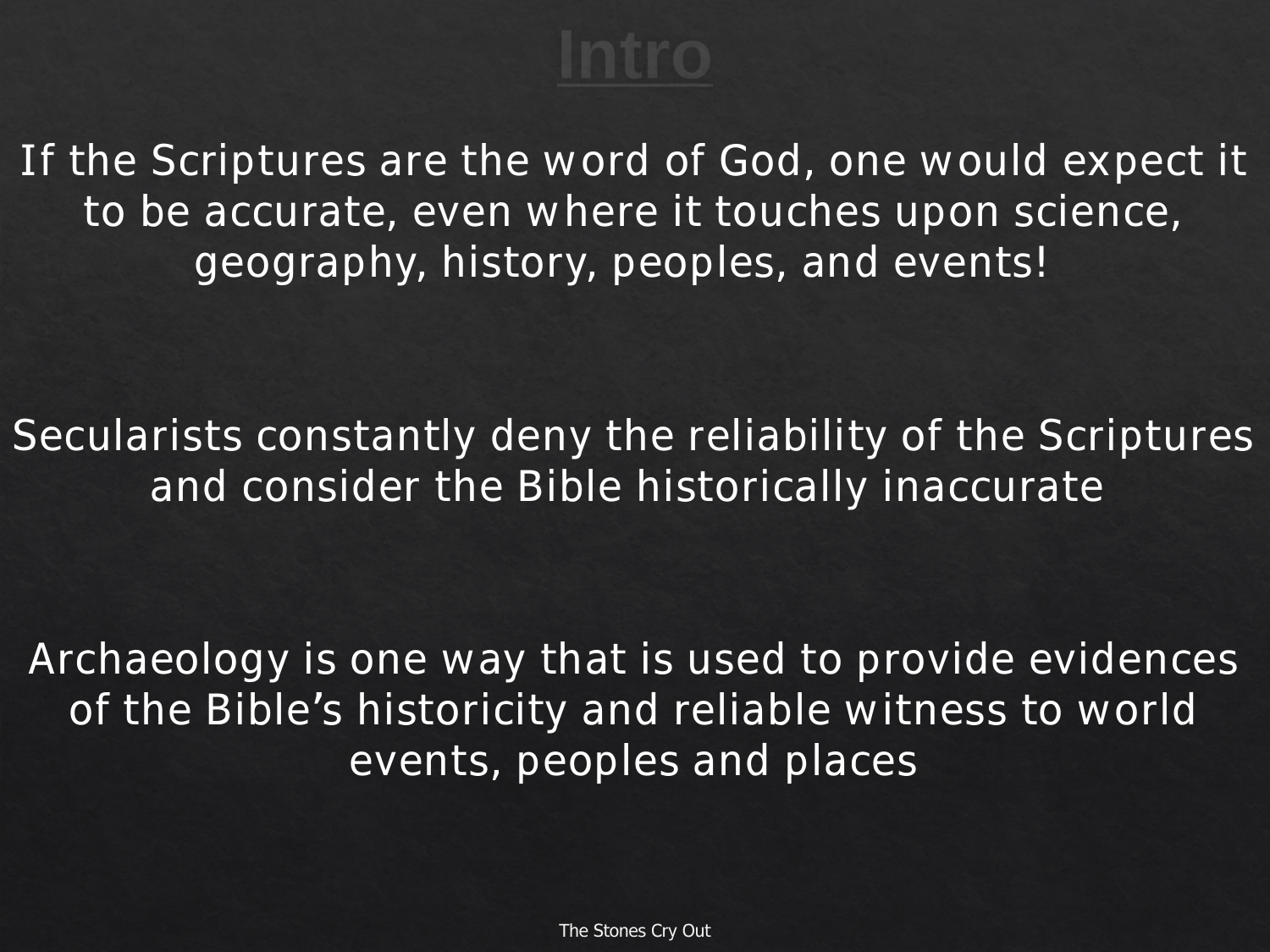

# Intro
If the Scriptures are the word of God, one would expect it to be accurate, even where it touches upon science, geography, history, peoples, and events!
Secularists constantly deny the reliability of the Scriptures and consider the Bible historically inaccurate
Archaeology is one way that is used to provide evidences of the Bible’s historicity and reliable witness to world events, peoples and places
The Stones Cry Out